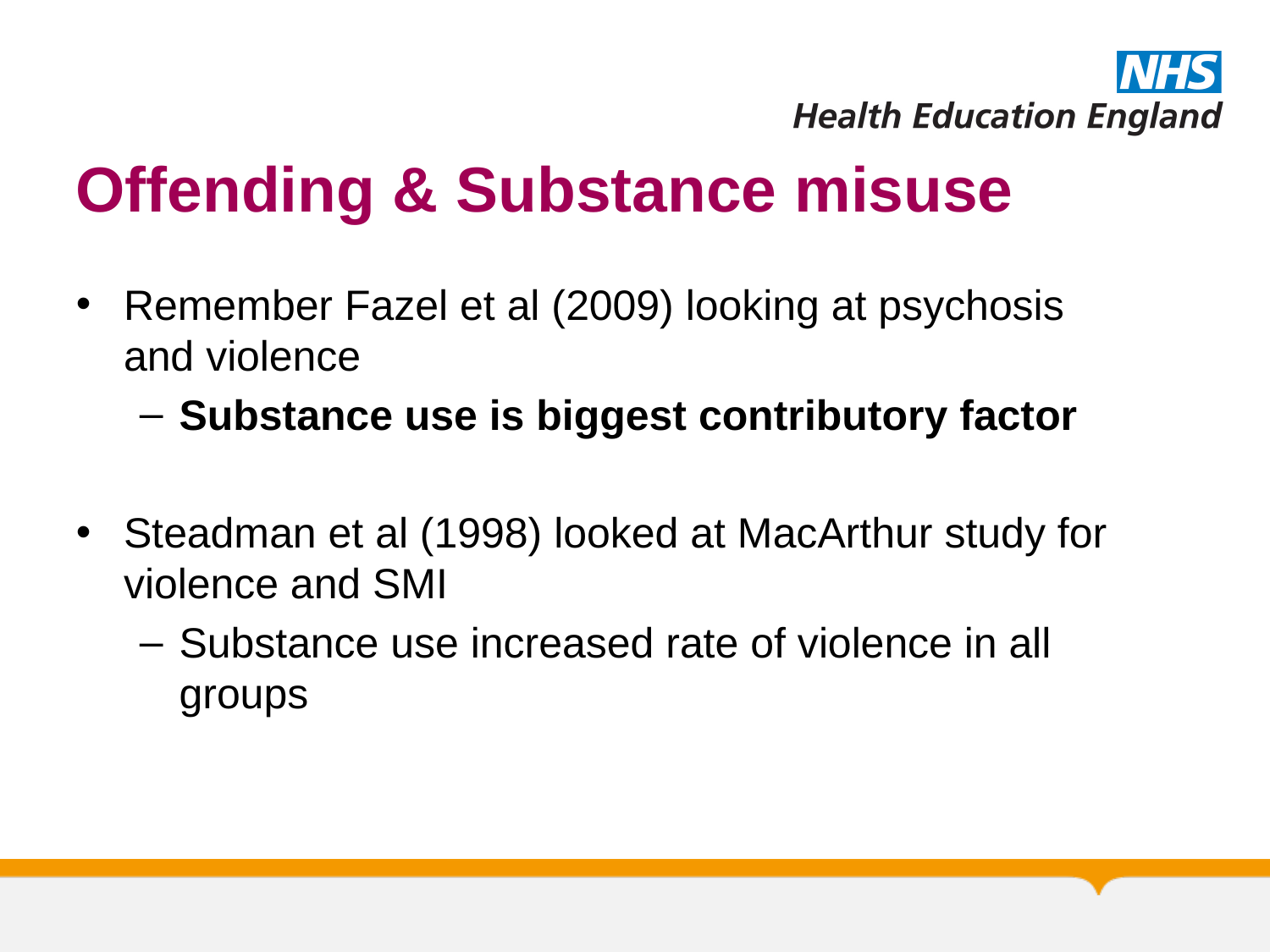

# Offending & Substance misuse
Remember Fazel et al (2009) looking at psychosis and violence
Substance use is biggest contributory factor

Steadman et al (1998) looked at MacArthur study for violence and SMI
Substance use increased rate of violence in all groups